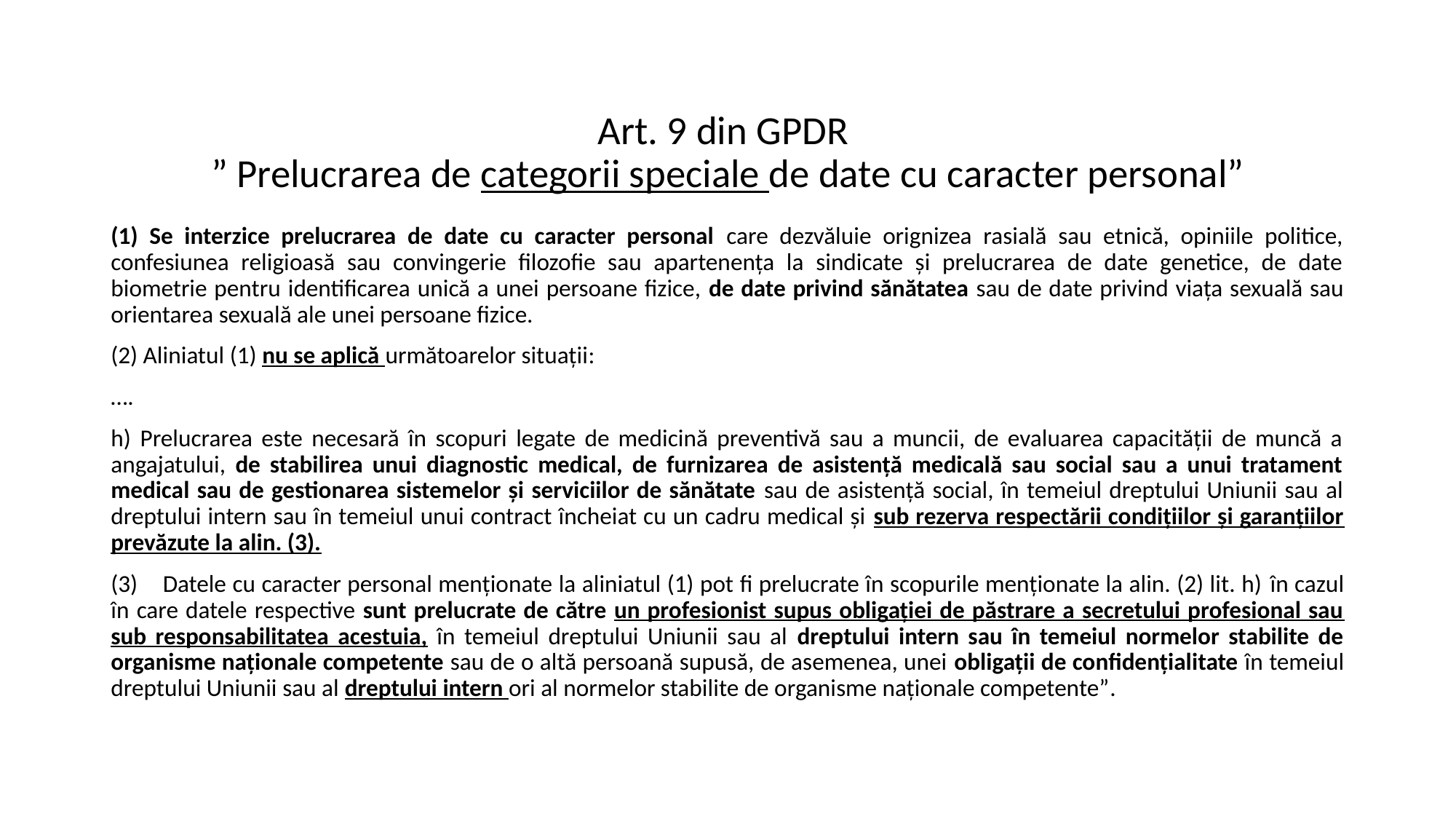

# Art. 9 din GPDR ” Prelucrarea de categorii speciale de date cu caracter personal”
(1) Se interzice prelucrarea de date cu caracter personal care dezvăluie orignizea rasială sau etnică, opiniile politice, confesiunea religioasă sau convingerie filozofie sau apartenența la sindicate și prelucrarea de date genetice, de date biometrie pentru identificarea unică a unei persoane fizice, de date privind sănătatea sau de date privind viața sexuală sau orientarea sexuală ale unei persoane fizice.
(2) Aliniatul (1) nu se aplică următoarelor situații:
….
h) Prelucrarea este necesară în scopuri legate de medicină preventivă sau a muncii, de evaluarea capacității de muncă a angajatului, de stabilirea unui diagnostic medical, de furnizarea de asistență medicală sau social sau a unui tratament medical sau de gestionarea sistemelor și serviciilor de sănătate sau de asistență social, în temeiul dreptului Uniunii sau al dreptului intern sau în temeiul unui contract încheiat cu un cadru medical și sub rezerva respectării condițiilor și garanțiilor prevăzute la alin. (3).
(3)    Datele cu caracter personal menționate la aliniatul (1) pot fi prelucrate în scopurile menționate la alin. (2) lit. h) în cazul în care datele respective sunt prelucrate de către un profesionist supus obligației de păstrare a secretului profesional sau sub responsabilitatea acestuia, în temeiul dreptului Uniunii sau al dreptului intern sau în temeiul normelor stabilite de organisme naționale competente sau de o altă persoană supusă, de asemenea, unei obligații de confidențialitate în temeiul dreptului Uniunii sau al dreptului intern ori al normelor stabilite de organisme naționale competente”.